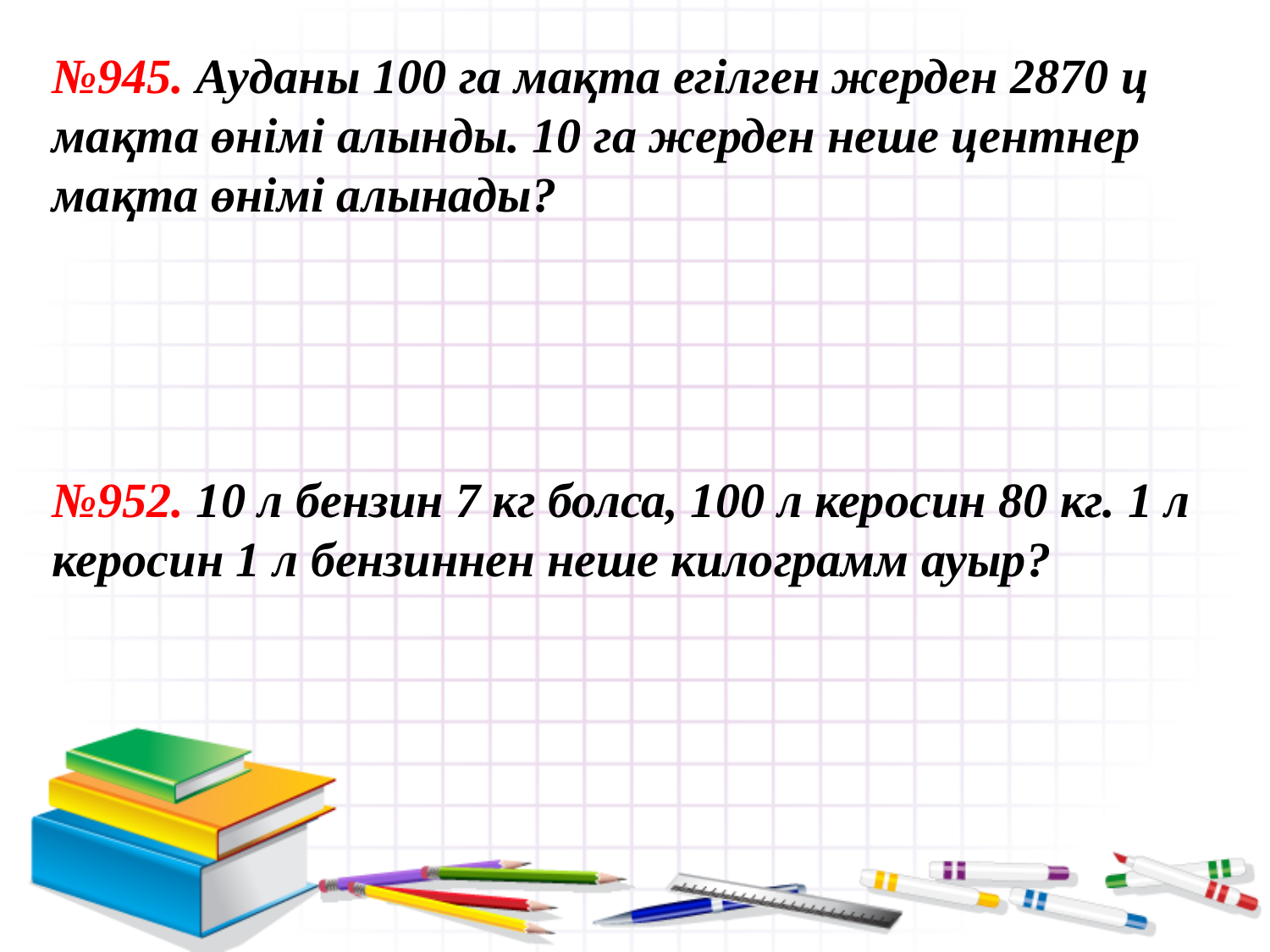

№945. Ауданы 100 га мақта егілген жерден 2870 ц мақта өнімі алынды. 10 га жерден неше центнер мақта өнімі алынады?
№952. 10 л бензин 7 кг болса, 100 л керосин 80 кг. 1 л керосин 1 л бензиннен неше килограмм ауыр?